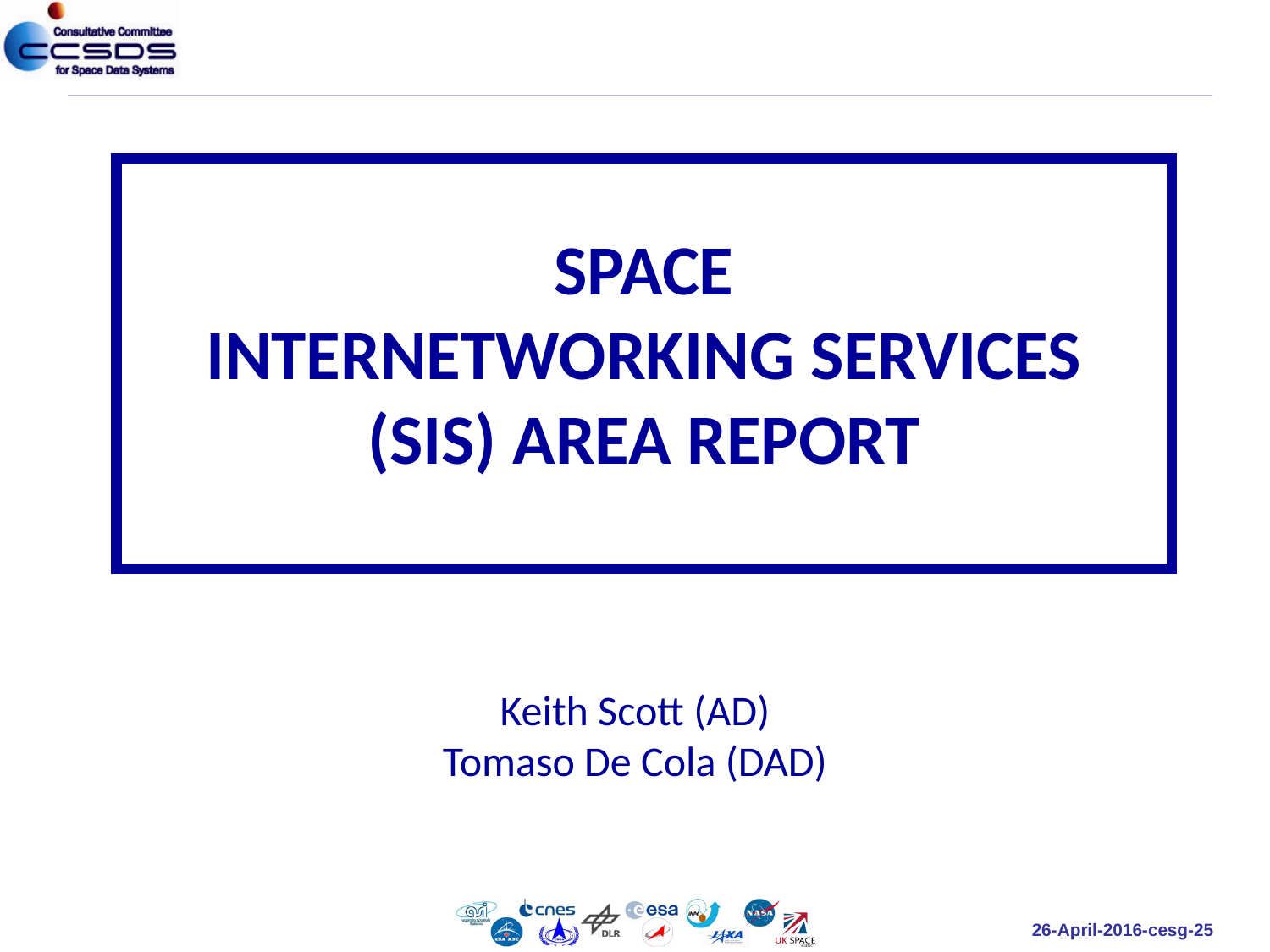

SPACE
INTERNETWORKING SERVICES
(SIS) AREA REPORT

Keith Scott (AD)
Tomaso De Cola (DAD)